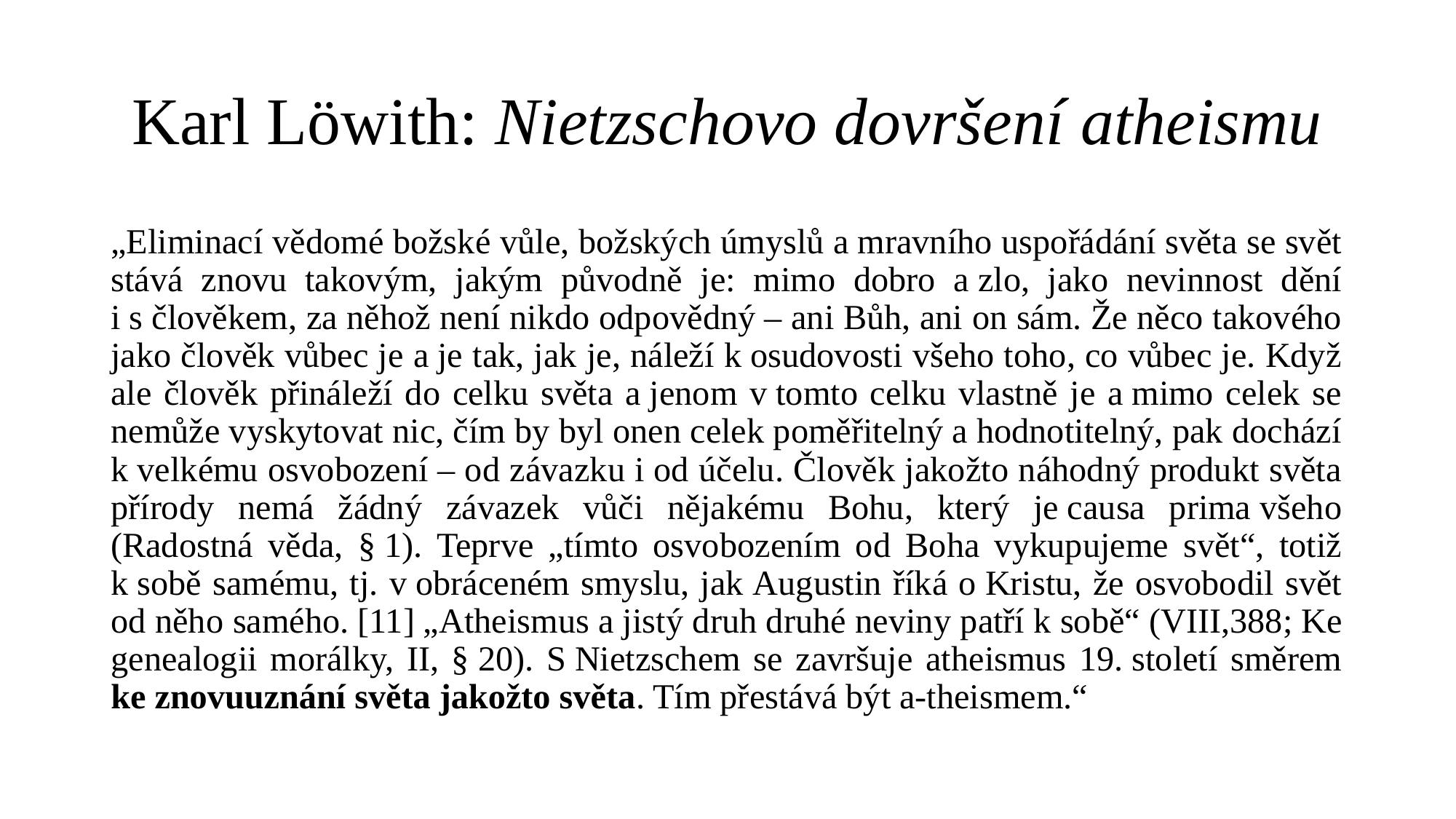

# Karl Löwith: Nietzschovo dovršení atheismu
„Eliminací vědomé božské vůle, božských úmyslů a mravního uspořádání světa se svět stává znovu takovým, jakým původně je: mimo dobro a zlo, jako nevinnost dění i s člověkem, za něhož není nikdo odpovědný – ani Bůh, ani on sám. Že něco takového jako člověk vůbec je a je tak, jak je, náleží k osudovosti všeho toho, co vůbec je. Když ale člověk přináleží do celku světa a jenom v tomto celku vlastně je a mimo celek se nemůže vyskytovat nic, čím by byl onen celek poměřitelný a hodnotitelný, pak dochází k velkému osvobození – od závazku i od účelu. Člověk jakožto náhodný produkt světa přírody nemá žádný závazek vůči nějakému Bohu, který je causa prima všeho (Radostná věda, § 1). Teprve „tímto osvobozením od Boha vykupujeme svět“, totiž k sobě samému, tj. v obráceném smyslu, jak Augustin říká o Kristu, že osvobodil svět od něho samého. [11] „Atheismus a jistý druh druhé neviny patří k sobě“ (VIII,388; Ke genealogii morálky, II, § 20). S Nietzschem se završuje atheismus 19. století směrem ke znovuuznání světa jakožto světa. Tím přestává být a-theismem.“